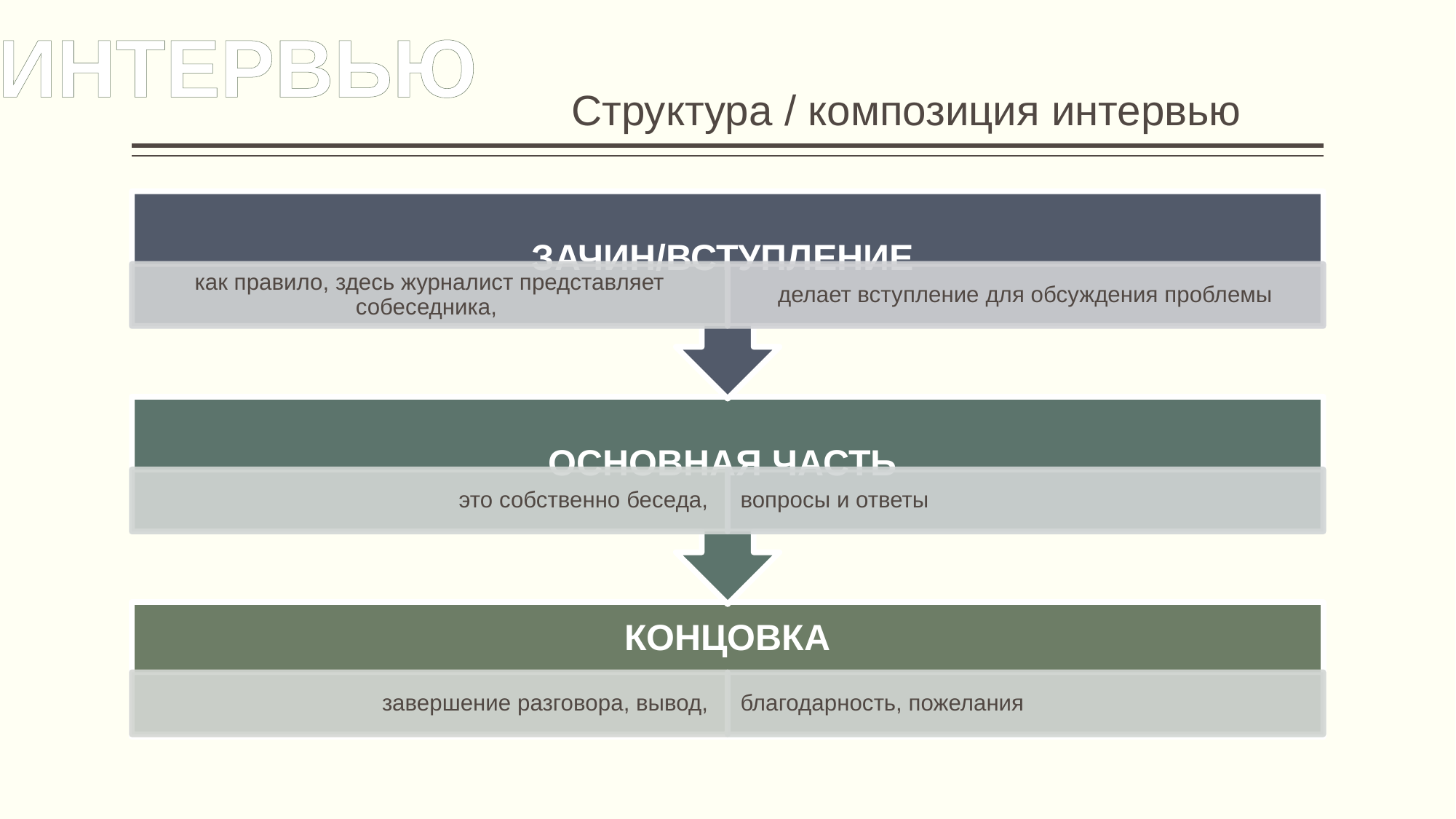

# Структура / композиция интервью
ИНТЕРВЬЮ
КОНЦОВКА
завершение разговора, вывод,
благодарность, пожелания
ОСНОВНАЯ ЧАСТЬ
это собственно беседа,
вопросы и ответы
ЗАЧИН/ВСТУПЛЕНИЕ
как правило, здесь журналист представляет собеседника,
делает вступление для обсуждения проблемы